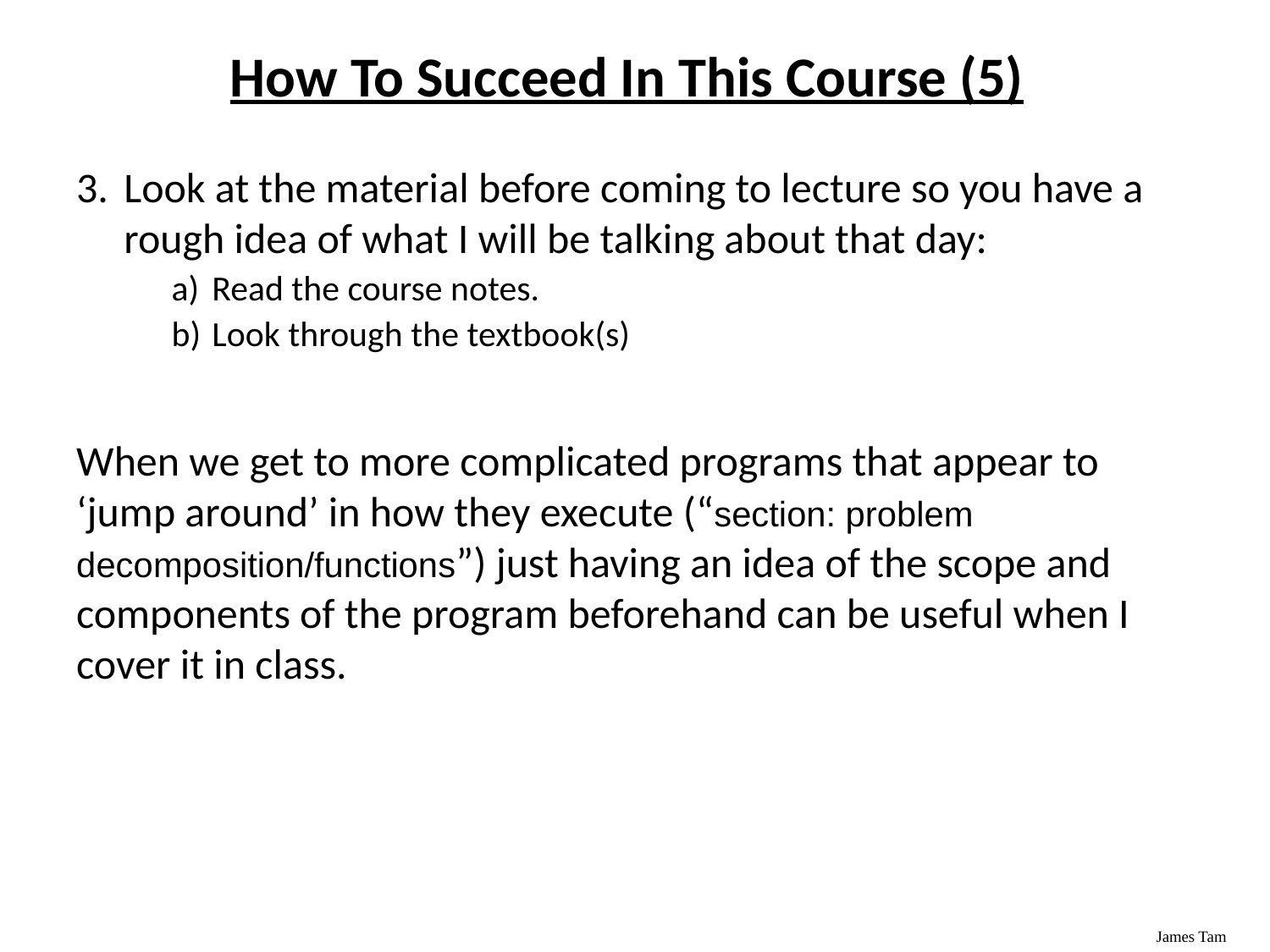

# How To Succeed In This Course (5)
Look at the material before coming to lecture so you have a rough idea of what I will be talking about that day:
Read the course notes.
Look through the textbook(s)

When we get to more complicated programs that appear to ‘jump around’ in how they execute (“section: problem decomposition/functions”) just having an idea of the scope and components of the program beforehand can be useful when I cover it in class.